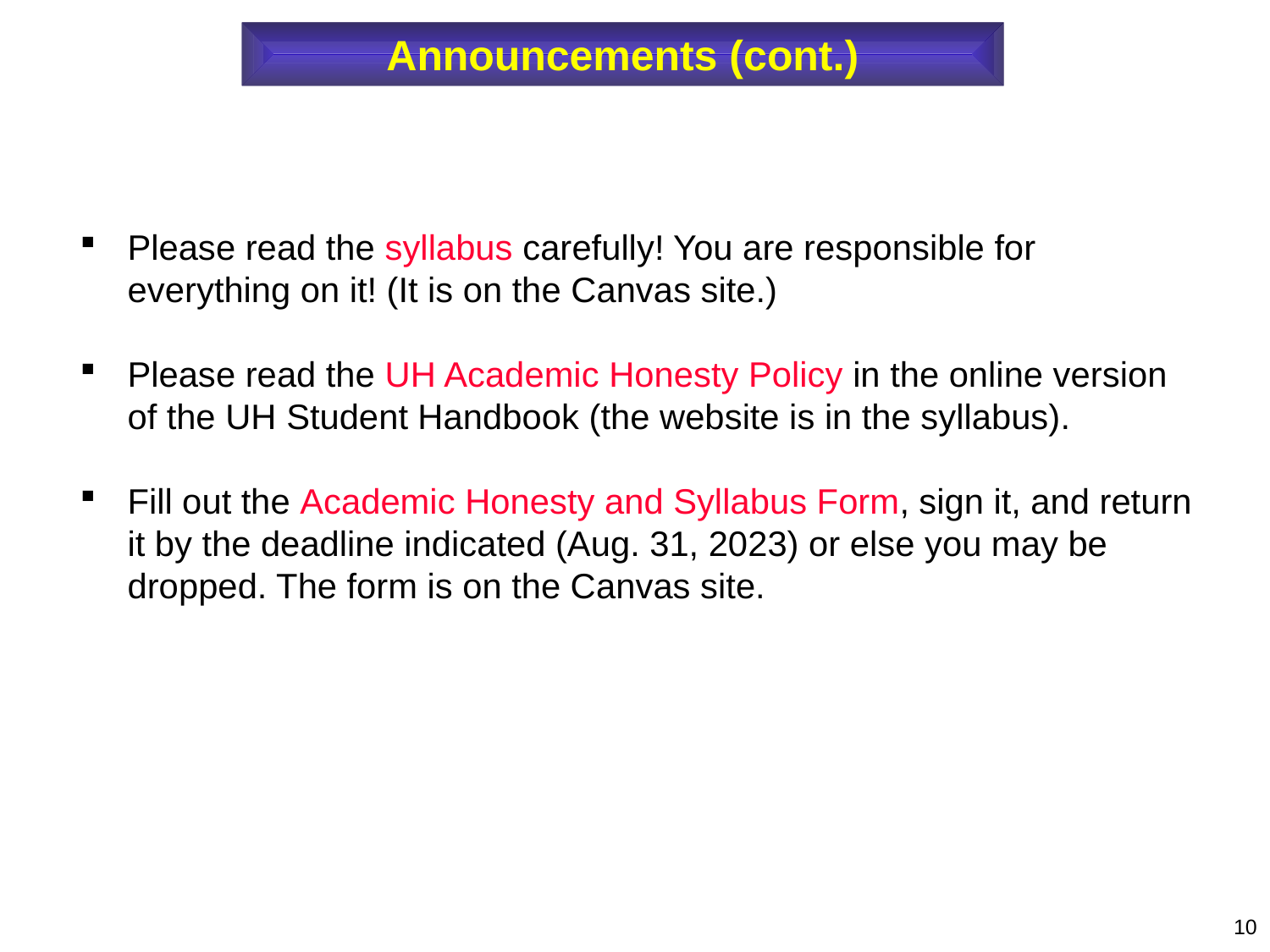

Announcements (cont.)

Please read the syllabus carefully! You are responsible for everything on it! (It is on the Canvas site.)

Please read the UH Academic Honesty Policy in the online version of the UH Student Handbook (the website is in the syllabus).

Fill out the Academic Honesty and Syllabus Form, sign it, and return it by the deadline indicated (Aug. 31, 2023) or else you may be dropped. The form is on the Canvas site.
10